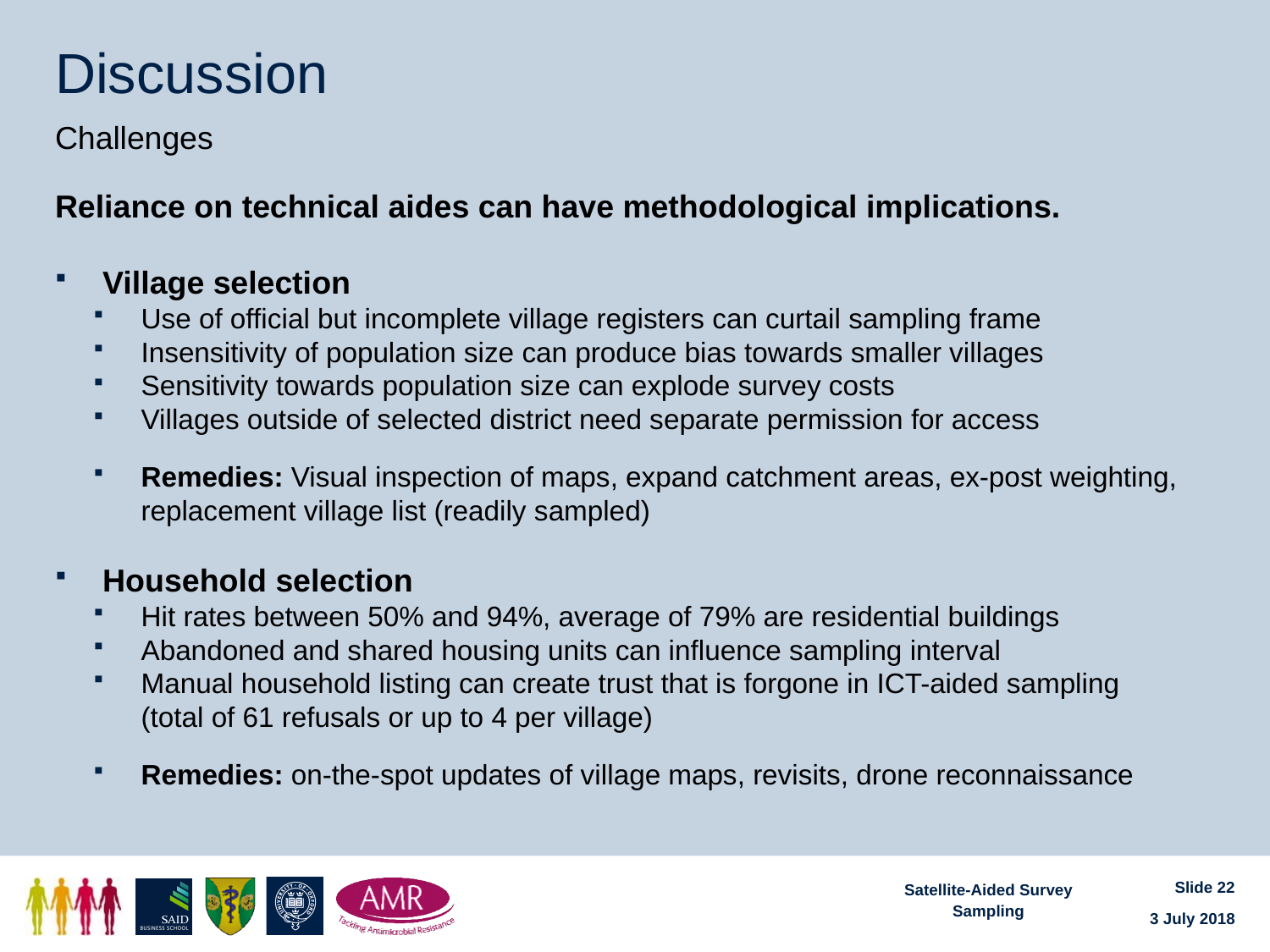

# Discussion
Challenges
Reliance on technical aides can have methodological implications.

Village selection
Use of official but incomplete village registers can curtail sampling frame
Insensitivity of population size can produce bias towards smaller villages
Sensitivity towards population size can explode survey costs
Villages outside of selected district need separate permission for access

Remedies: Visual inspection of maps, expand catchment areas, ex-post weighting, replacement village list (readily sampled)

Household selection
Hit rates between 50% and 94%, average of 79% are residential buildings
Abandoned and shared housing units can influence sampling interval
Manual household listing can create trust that is forgone in ICT-aided sampling
(total of 61 refusals or up to 4 per village)

Remedies: on-the-spot updates of village maps, revisits, drone reconnaissance

Slide 22
Satellite-Aided Survey Sampling
3 July 2018